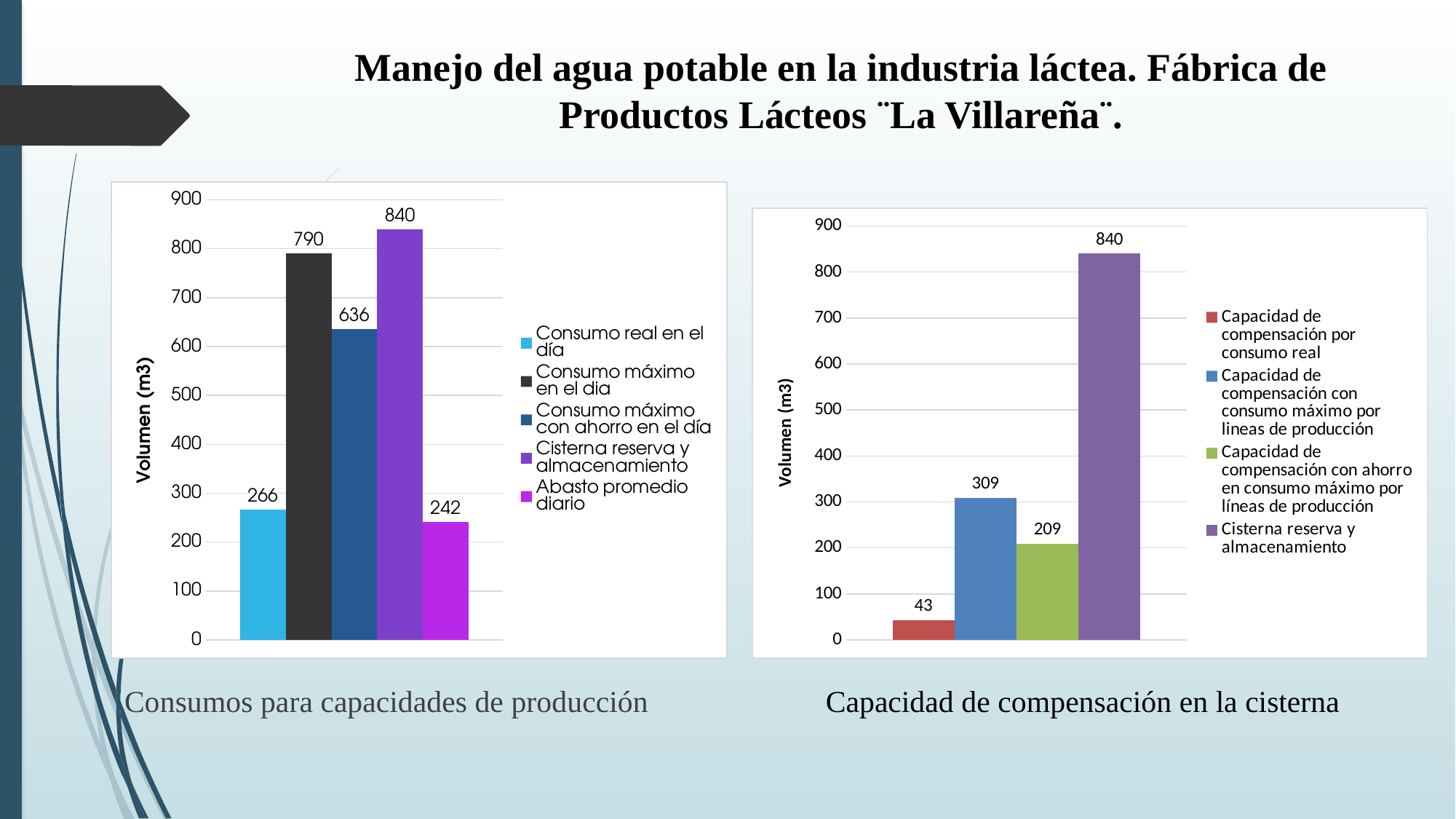

# Manejo del agua potable en la industria láctea. Fábrica de Productos Lácteos ¨La Villareña¨.

[unsupported chart]

[unsupported chart]

Consumos para capacidades de producción
Capacidad de compensación en la cisterna